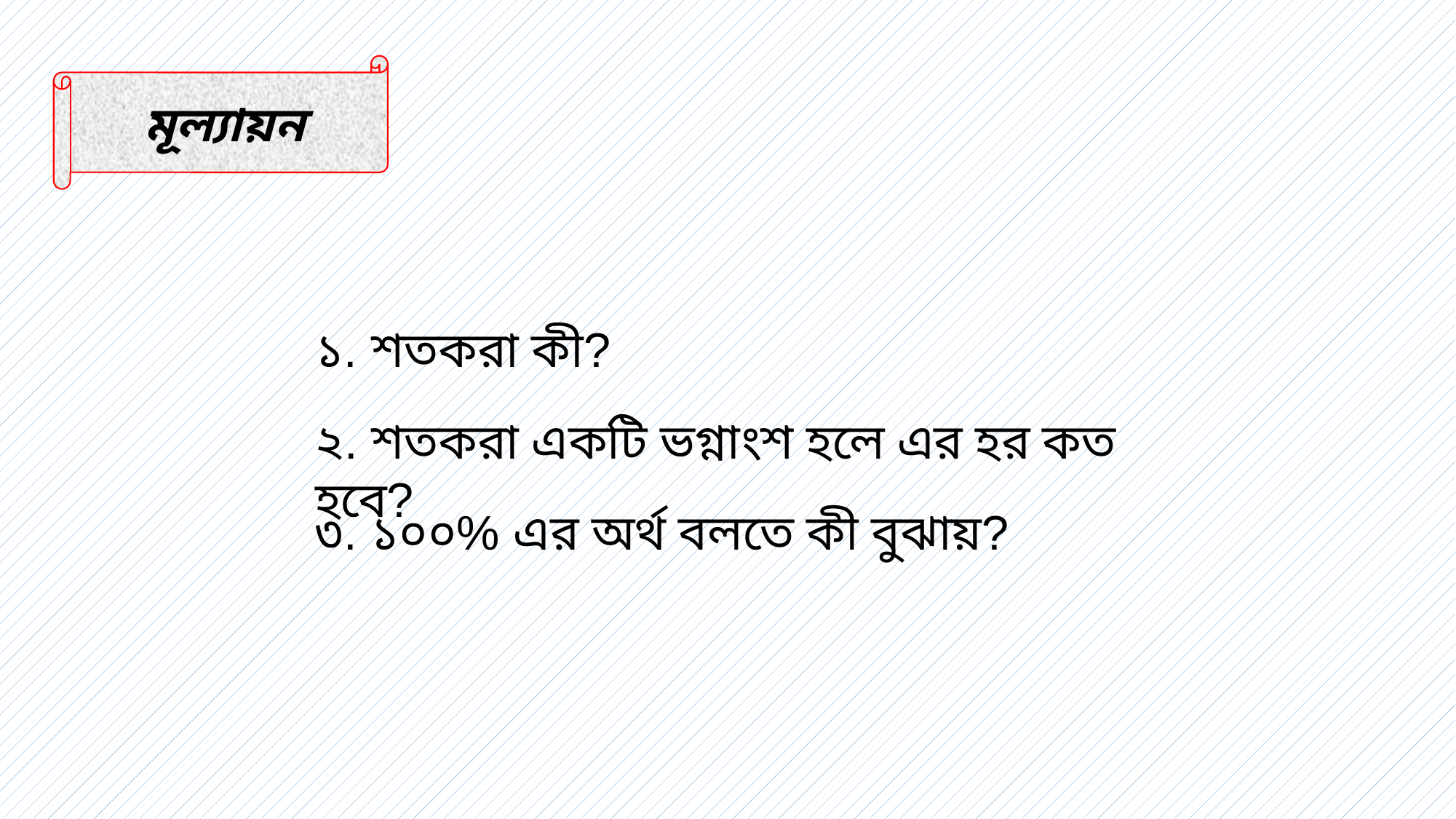

মূল্যায়ন
১. শতকরা কী?
২. শতকরা একটি ভগ্নাংশ হলে এর হর কত হবে?
৩. ১০০% এর অর্থ বলতে কী বুঝায়?